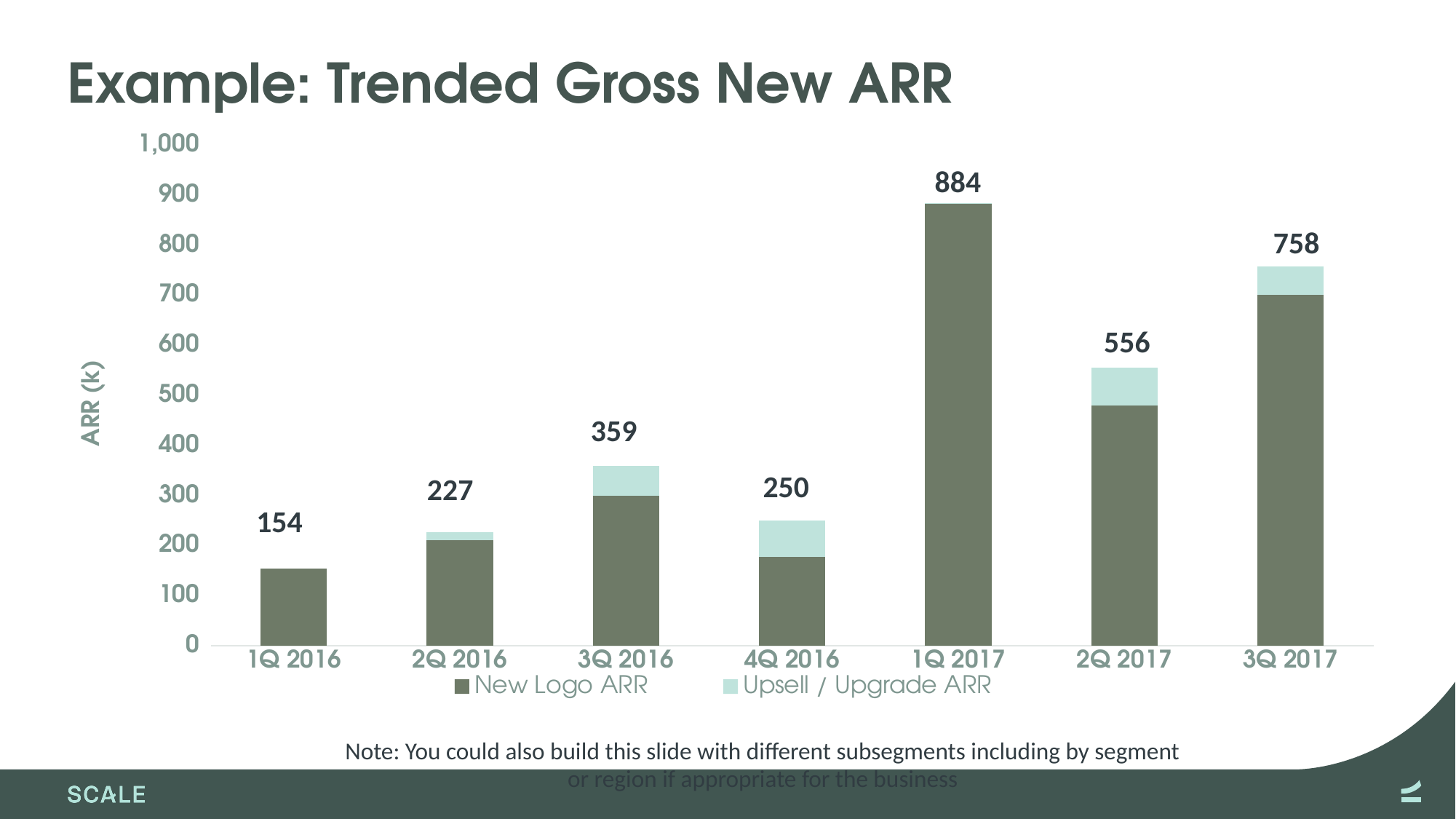

# Example: Trended Gross New ARR

### Chart

| Category | New Logo ARR | Upsell / Upgrade ARR |
|---|---|---|
| 1Q 2016 | 153.74545454545455 | 0.0 |
| 2Q 2016 | 210.0 | 17.0 |
| 3Q 2016 | 300.0 | 59.4 |
| 4Q 2016 | 177.0 | 73.4 |
| 1Q 2017 | 883.5801333333333 | 0.8999999999999999 |
| 2Q 2017 | 480.0 | 76.0 |
| 3Q 2017 | 700.0 | 57.599999999999994 |
884
758
556
359
250
227
154
Note: You could also build this slide with different subsegments including by segment or region if appropriate for the business